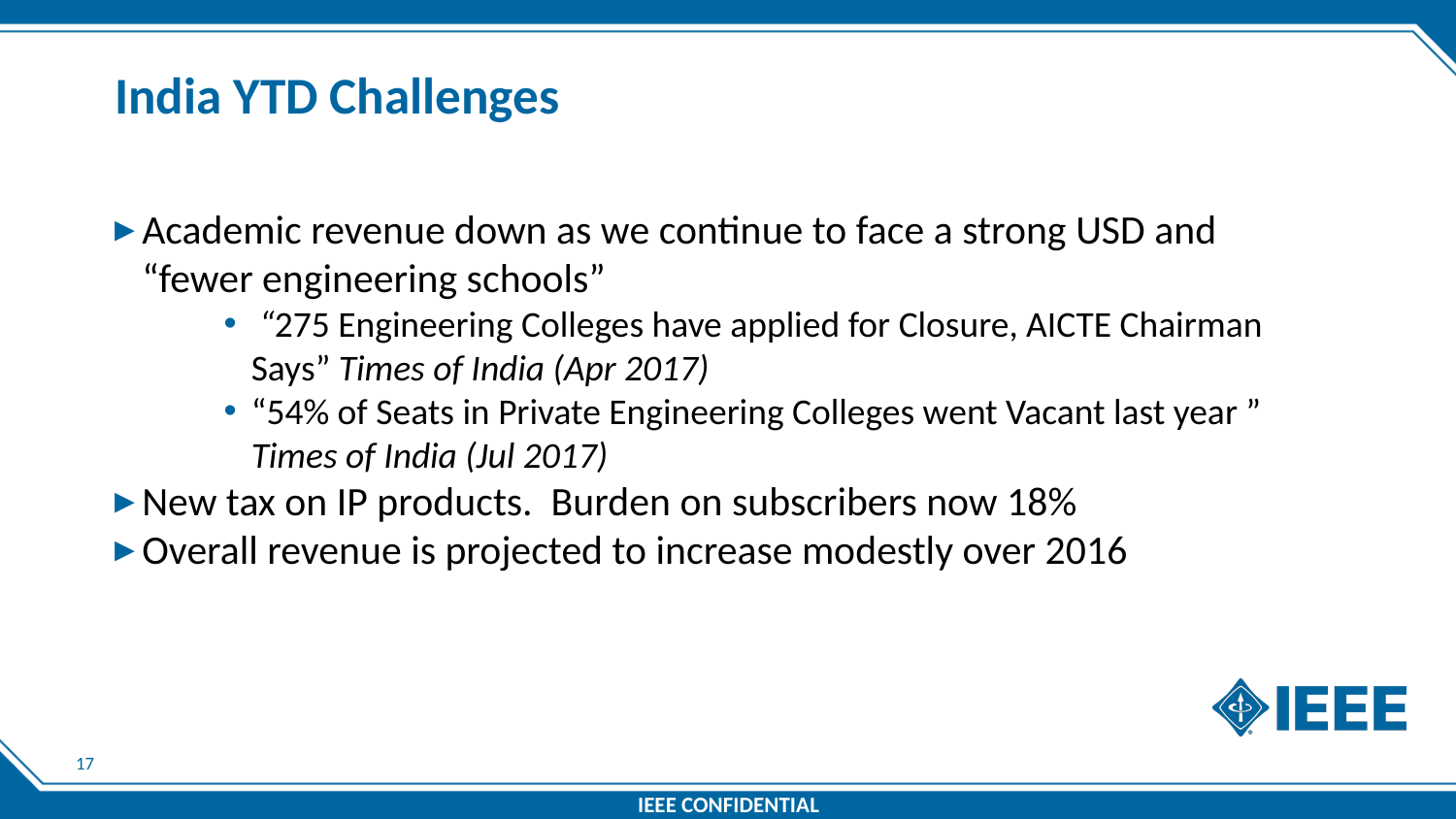

# India YTD Challenges
Academic revenue down as we continue to face a strong USD and “fewer engineering schools”
 “275 Engineering Colleges have applied for Closure, AICTE Chairman Says” Times of India (Apr 2017)
“54% of Seats in Private Engineering Colleges went Vacant last year ” Times of India (Jul 2017)
New tax on IP products.  Burden on subscribers now 18%
Overall revenue is projected to increase modestly over 2016
17